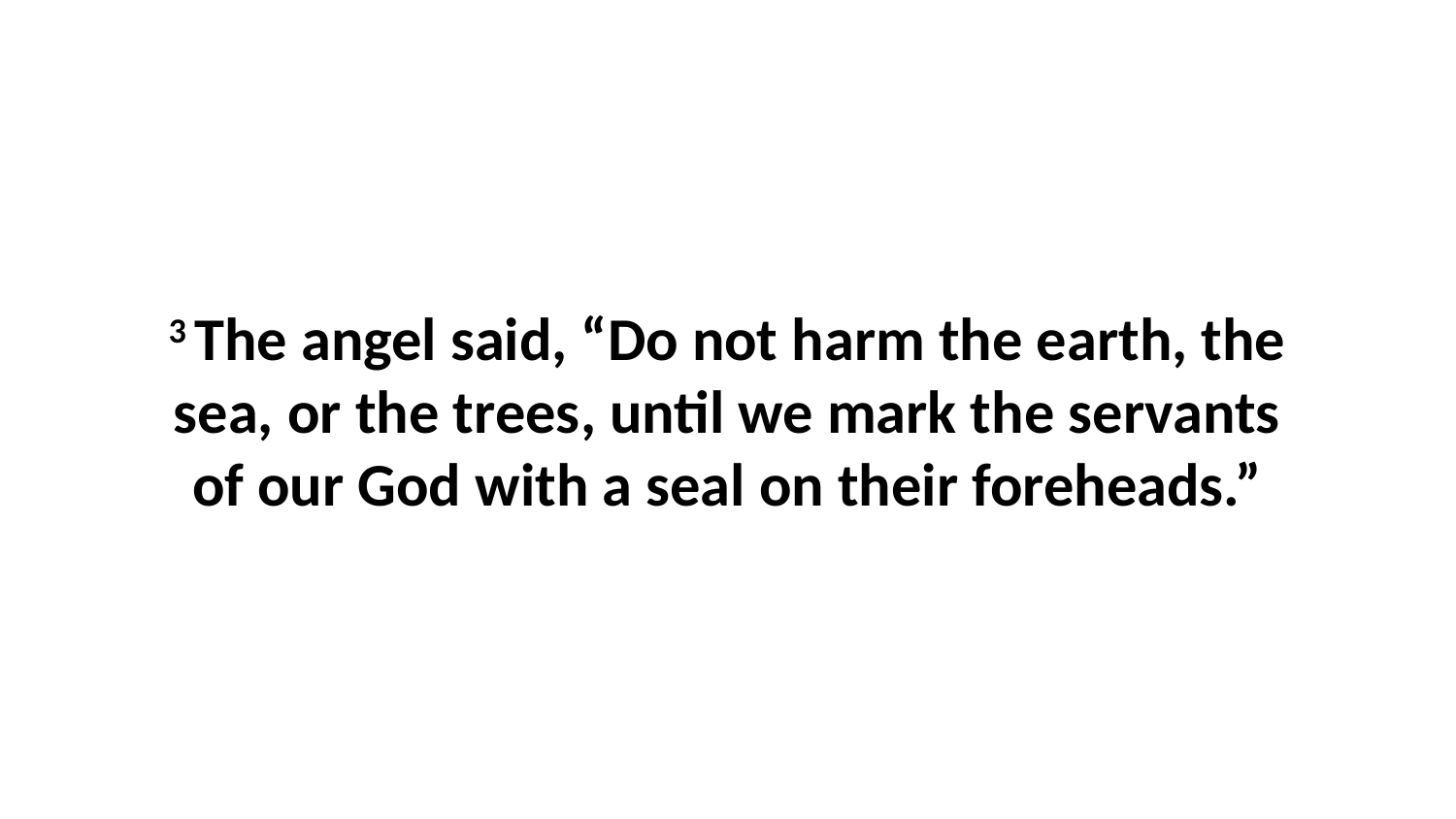

3 The angel said, “Do not harm the earth, the sea, or the trees, until we mark the servants of our God with a seal on their foreheads.”